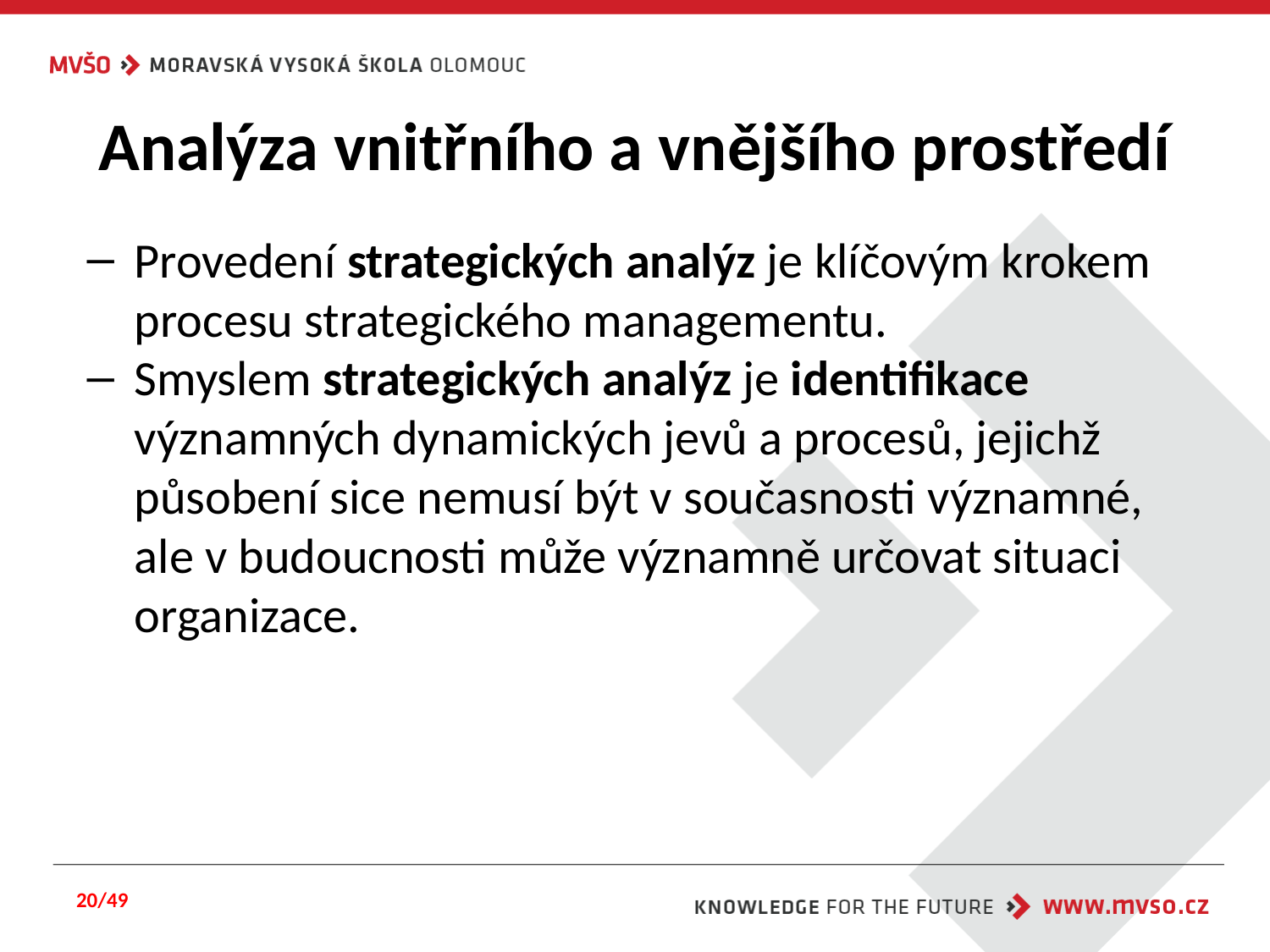

# Analýza vnitřního a vnějšího prostředí
Provedení strategických analýz je klíčovým krokem procesu strategického managementu.
Smyslem strategických analýz je identifikace významných dynamických jevů a procesů, jejichž působení sice nemusí být v současnosti významné, ale v budoucnosti může významně určovat situaci organizace.
20/49